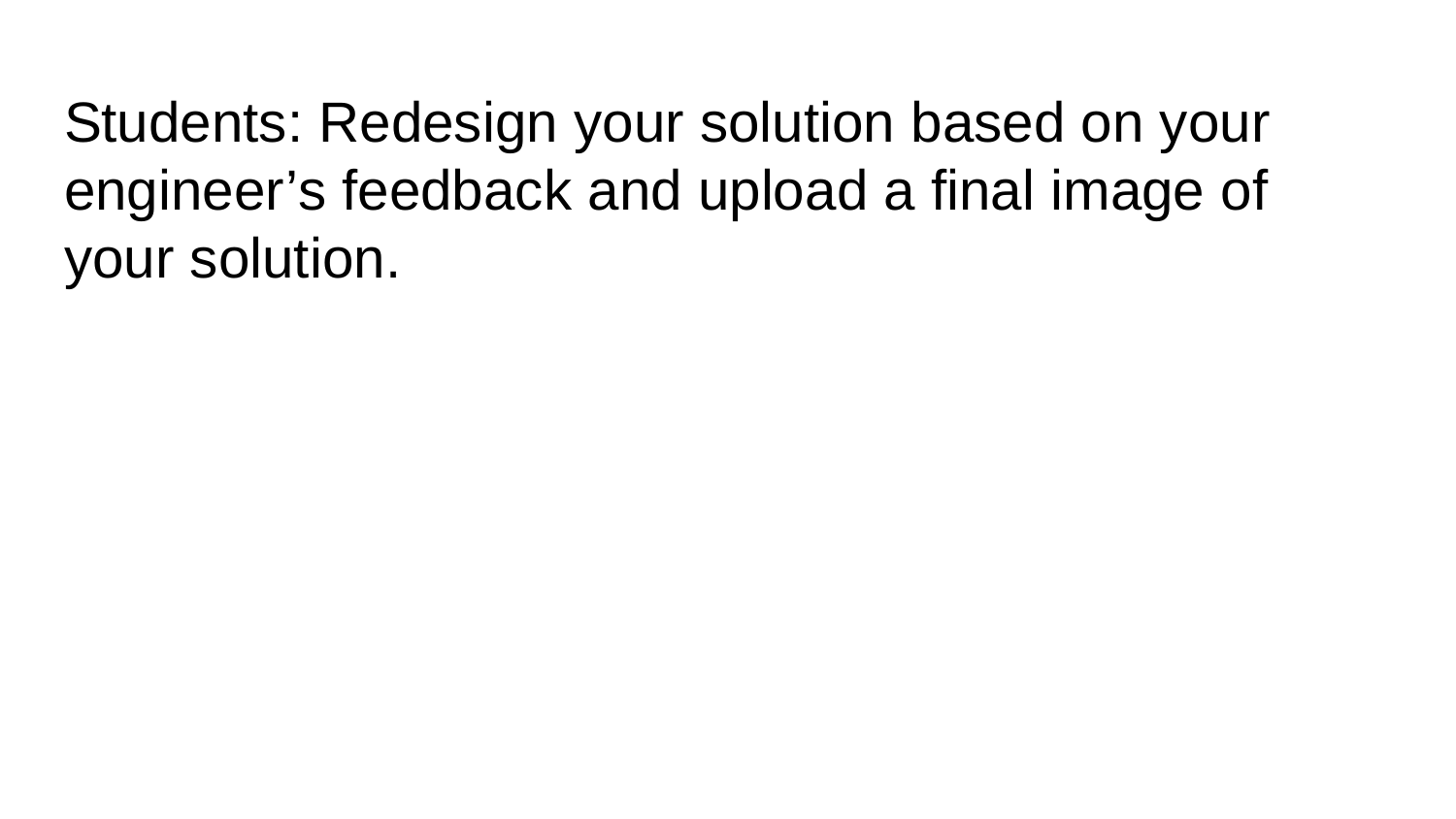

# Students: Redesign your solution based on your engineer’s feedback and upload a final image of your solution.